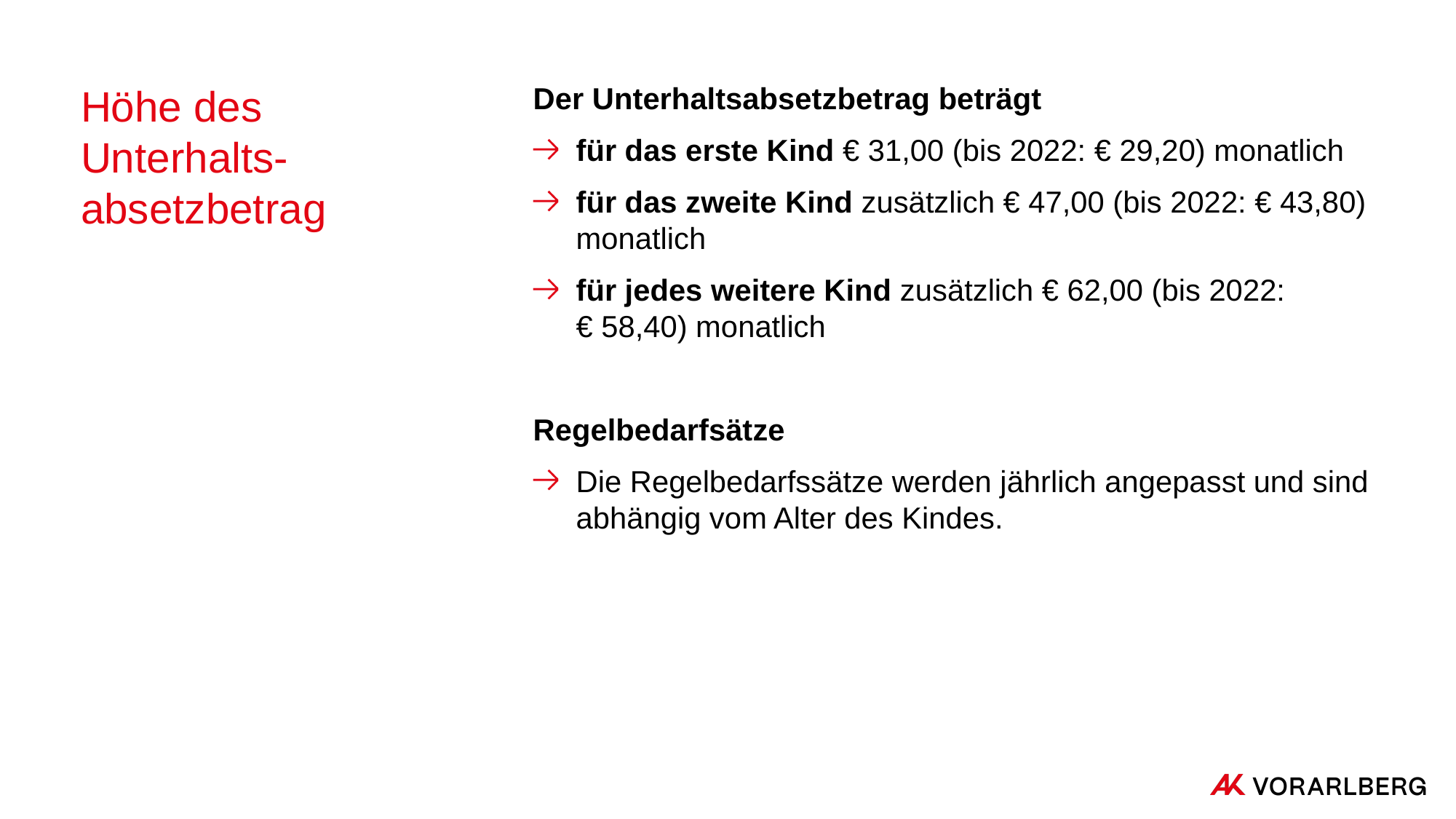

# Höhe des Unterhalts-absetzbetrag
Der Unterhaltsabsetzbetrag beträgt
für das erste Kind € 31,00 (bis 2022: € 29,20) monatlich
für das zweite Kind zusätzlich € 47,00 (bis 2022: € 43,80) monatlich
für jedes weitere Kind zusätzlich € 62,00 (bis 2022:
€ 58,40) monatlich

Regelbedarfsätze
Die Regelbedarfssätze werden jährlich angepasst und sind abhängig vom Alter des Kindes.